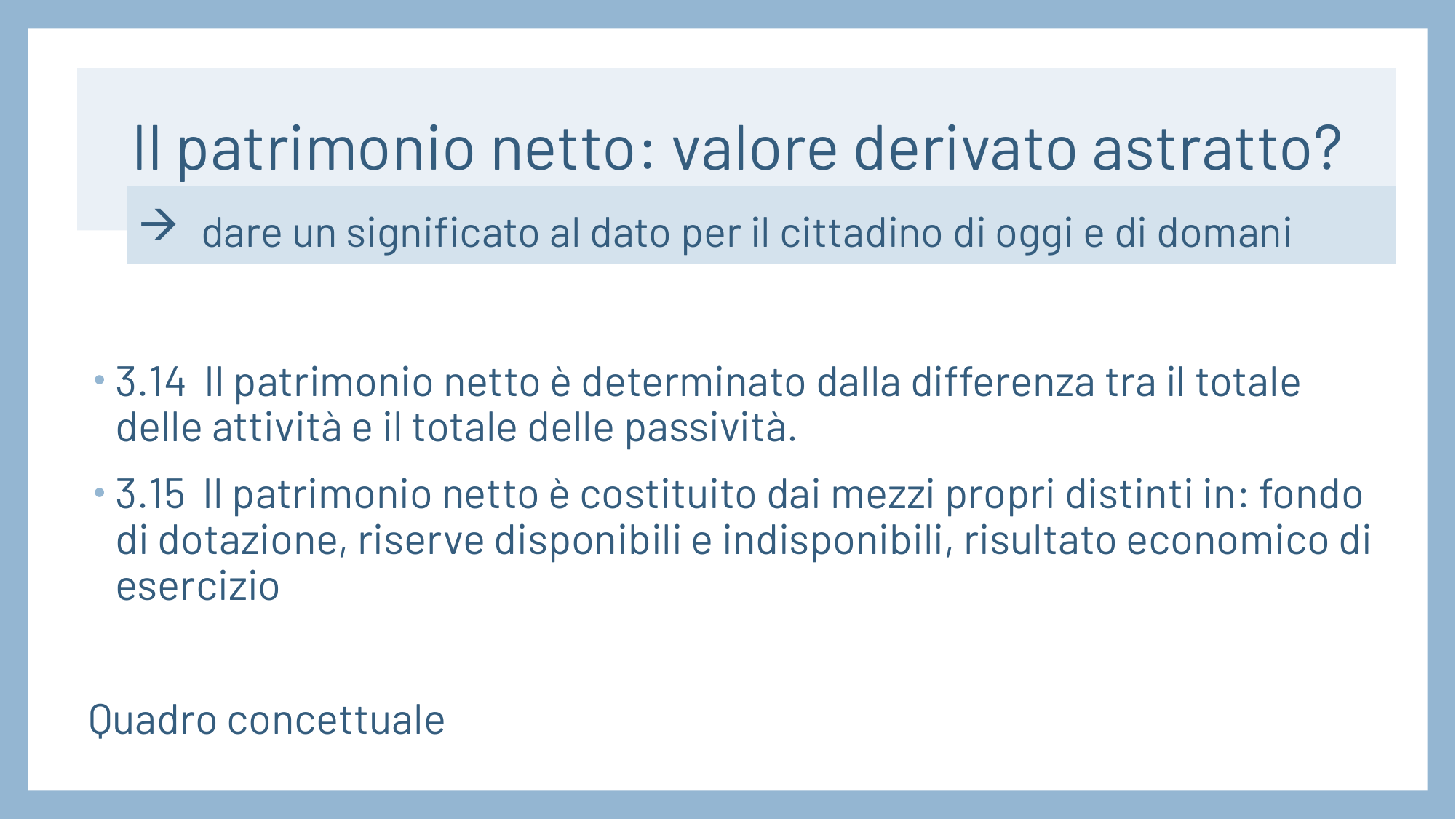

# Il patrimonio netto: valore derivato astratto?
 dare un significato al dato per il cittadino di oggi e di domani

3.14  Il patrimonio netto è determinato dalla differenza tra il totale delle attività e il totale delle passività.
3.15  Il patrimonio netto è costituito dai mezzi propri distinti in: fondo di dotazione, riserve disponibili e indisponibili, risultato economico di esercizio

Quadro concettuale